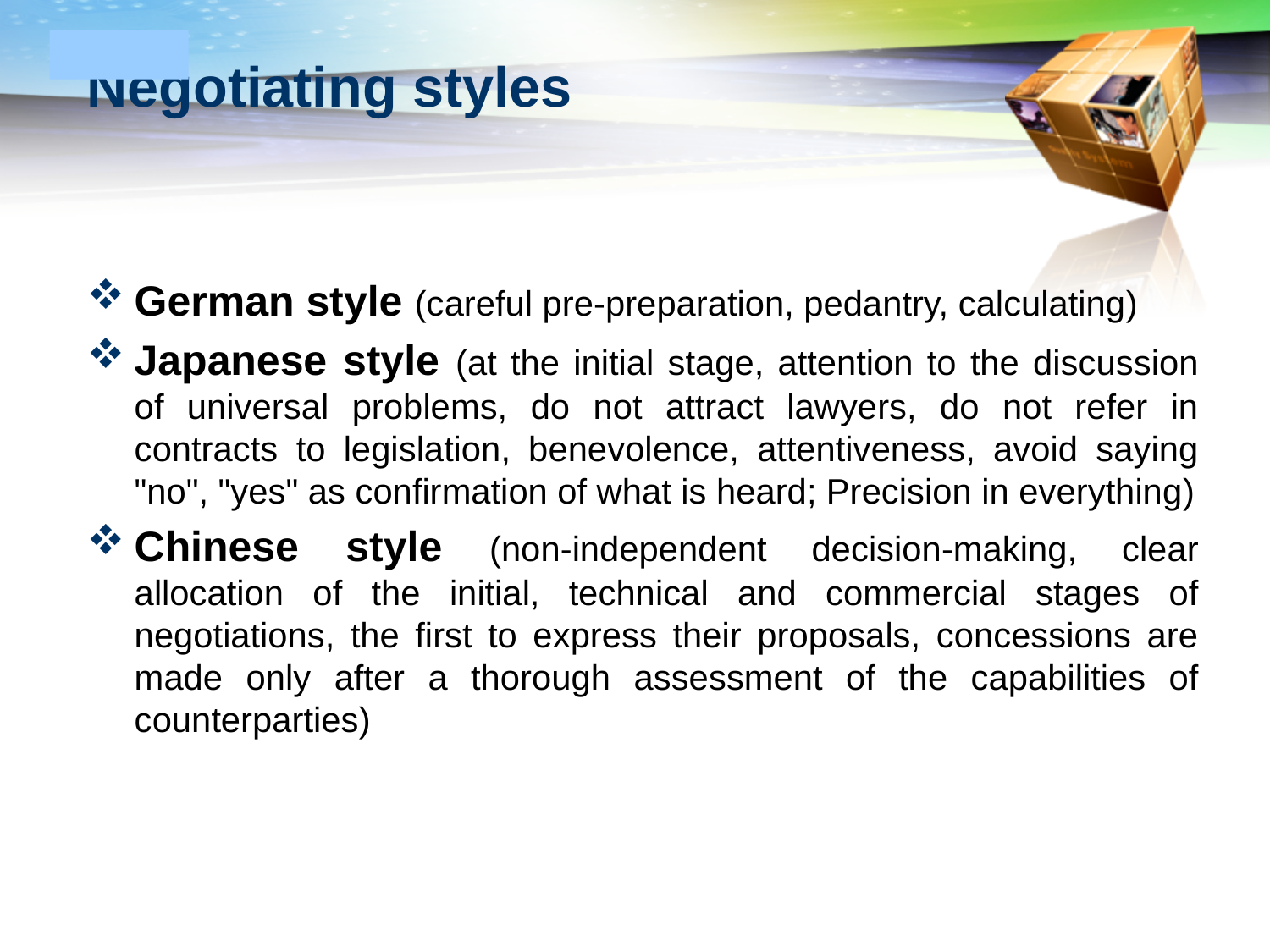

# Negotiating styles

German style (careful pre-preparation, pedantry, calculating)
Japanese style (at the initial stage, attention to the discussion of universal problems, do not attract lawyers, do not refer in contracts to legislation, benevolence, attentiveness, avoid saying "no", "yes" as confirmation of what is heard; Precision in everything)
Chinese style (non-independent decision-making, clear allocation of the initial, technical and commercial stages of negotiations, the first to express their proposals, concessions are made only after a thorough assessment of the capabilities of counterparties)